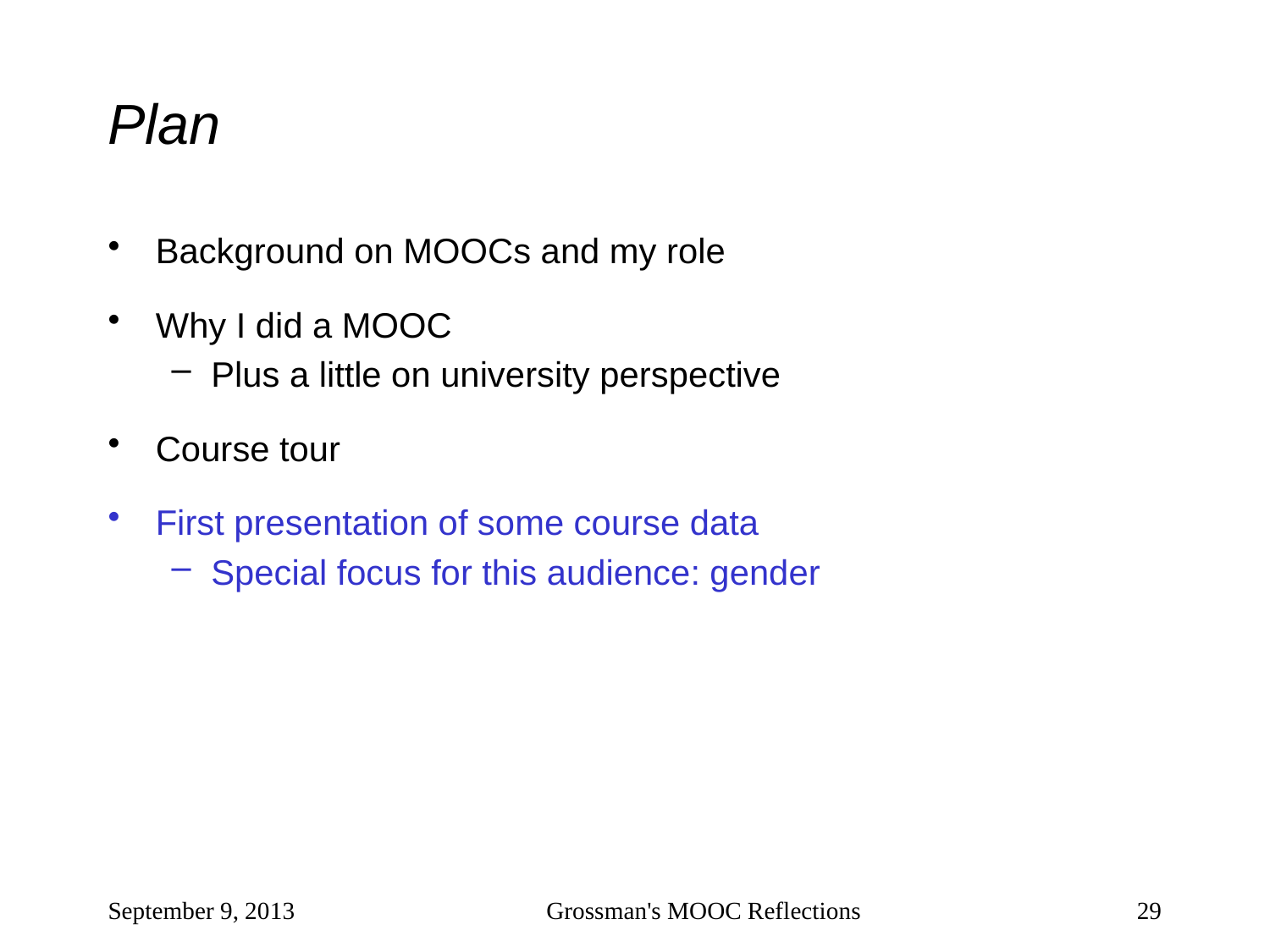

# Plan
Background on MOOCs and my role

Why I did a MOOC
Plus a little on university perspective

Course tour

First presentation of some course data
Special focus for this audience: gender

September 9, 2013
Grossman's MOOC Reflections
29